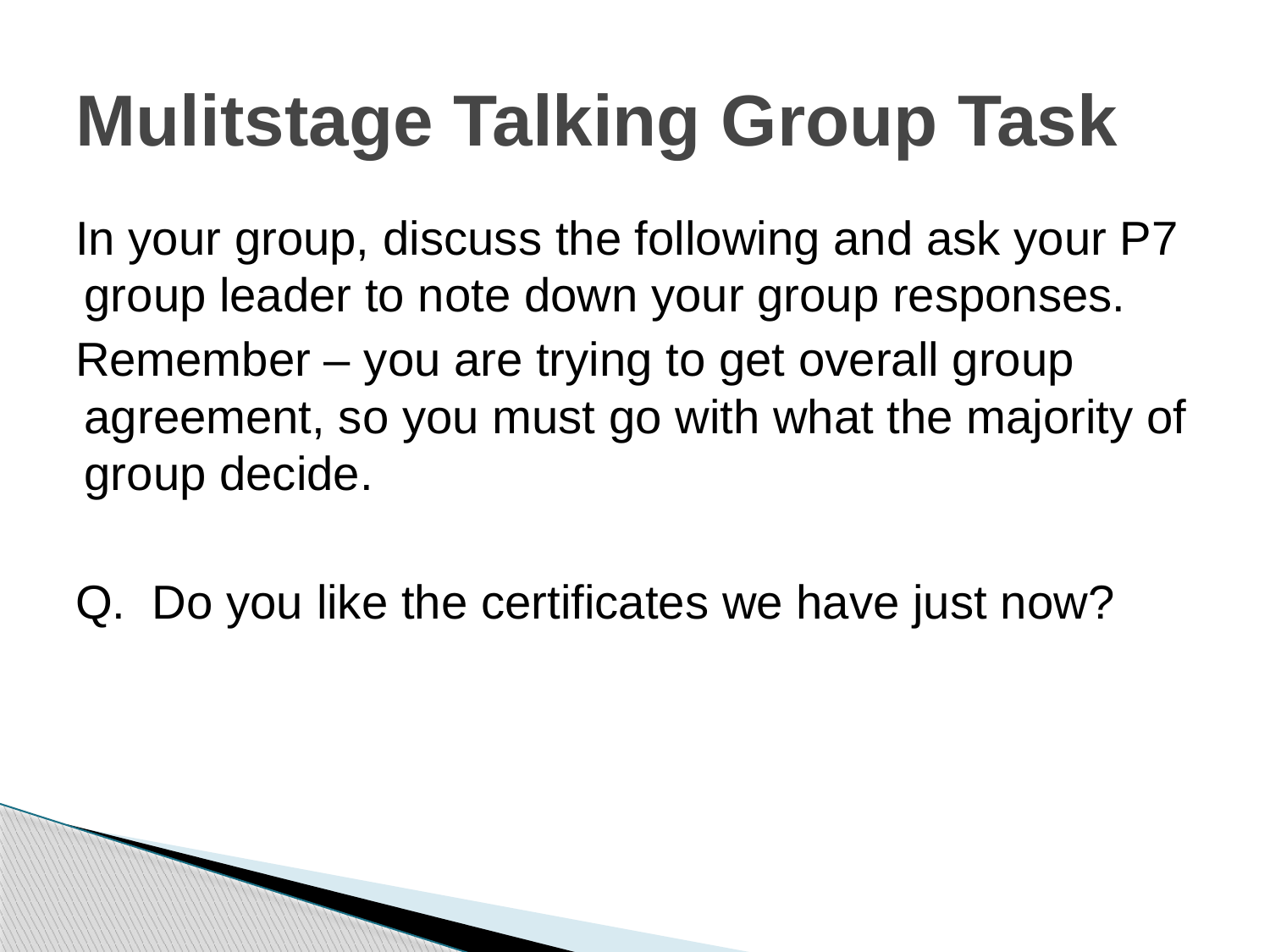

# Mulitstage Talking Group Task
  In your group, discuss the following and ask your P7 group leader to note down your group responses.
  Remember – you are trying to get overall group agreement, so you must go with what the majority of group decide.

  Q.  Do you like the certificates we have just now?